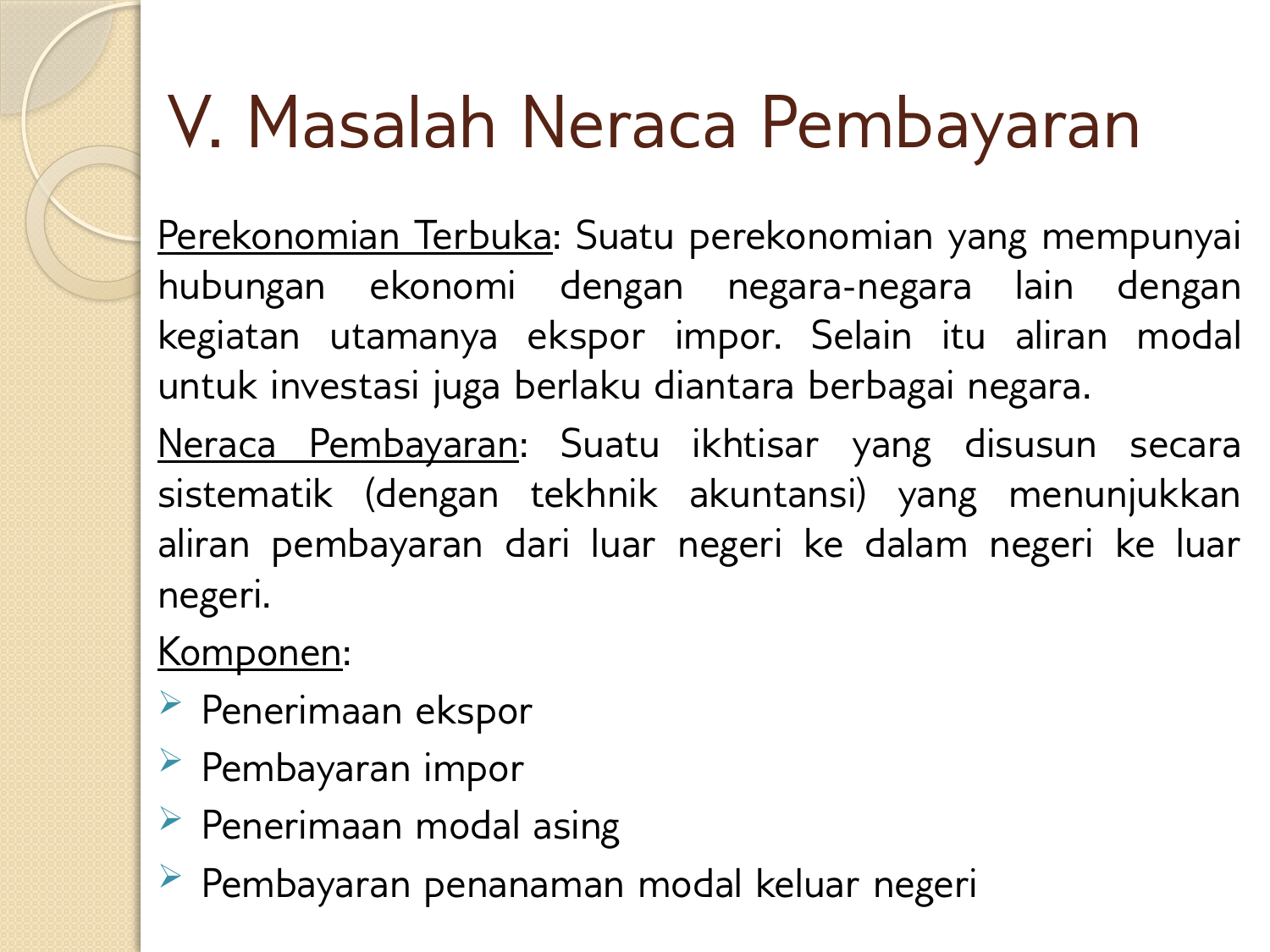

# V. Masalah Neraca Pembayaran
Perekonomian Terbuka: Suatu perekonomian yang mempunyai hubungan ekonomi dengan negara-negara lain dengan kegiatan utamanya ekspor impor. Selain itu aliran modal untuk investasi juga berlaku diantara berbagai negara.
Neraca Pembayaran: Suatu ikhtisar yang disusun secara sistematik (dengan tekhnik akuntansi) yang menunjukkan aliran pembayaran dari luar negeri ke dalam negeri ke luar negeri.
Komponen:
Penerimaan ekspor
Pembayaran impor
Penerimaan modal asing
Pembayaran penanaman modal keluar negeri